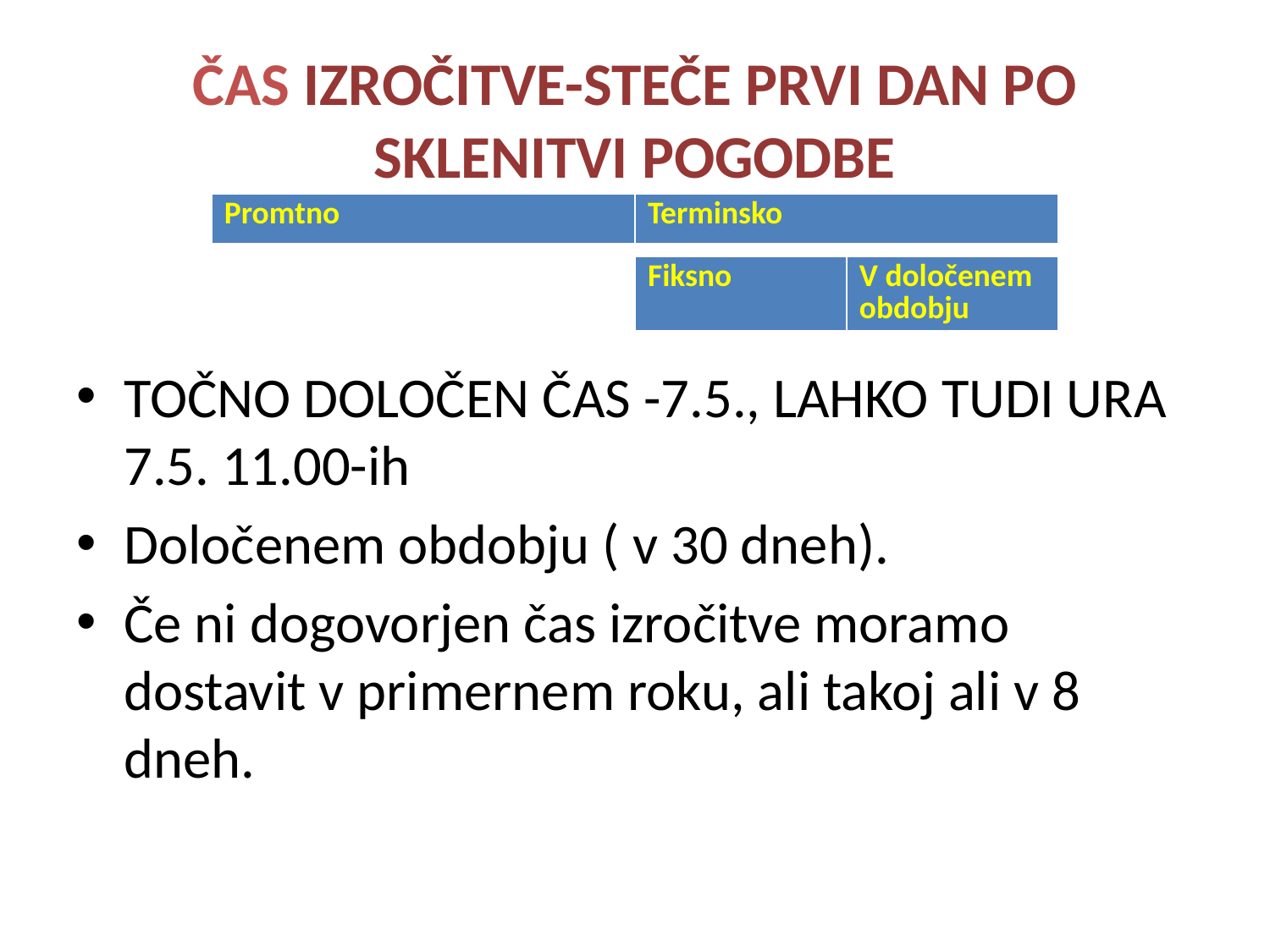

# ČAS IZROČITVE-STEČE PRVI DAN PO SKLENITVI POGODBE
| Promtno | Terminsko |
| --- | --- |

TOČNO DOLOČEN ČAS -7.5., LAHKO TUDI URA 7.5. 11.00-ih
Določenem obdobju ( v 30 dneh).
Če ni dogovorjen čas izročitve moramo dostavit v primernem roku, ali takoj ali v 8 dneh.
| Fiksno | V določenem obdobju |
| --- | --- |